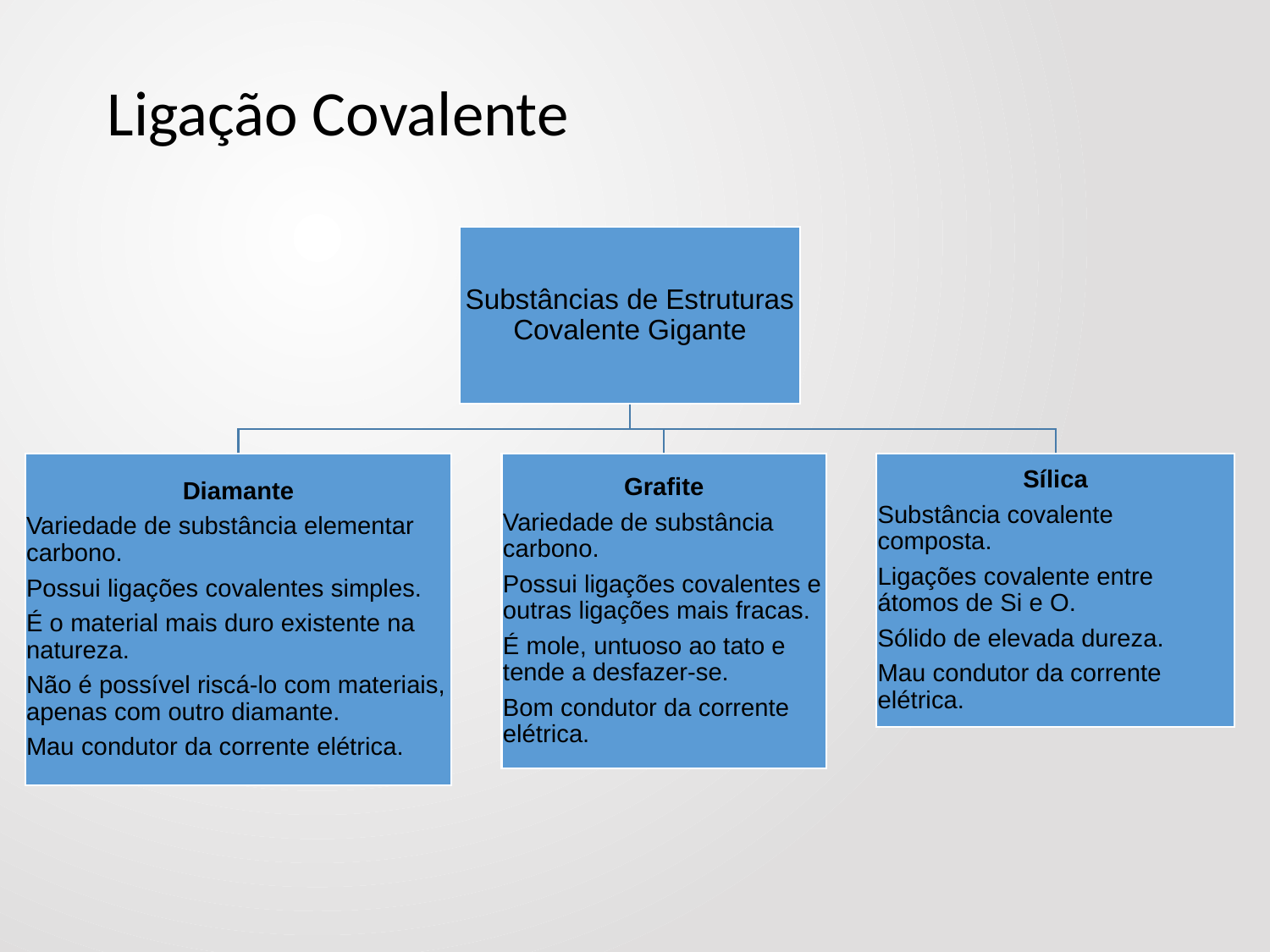

Ligação Covalente
Substâncias de Estruturas Covalente Gigante
Diamante
Variedade de substância elementar  carbono.
Possui ligações covalentes simples.
É o material mais duro existente na natureza.
Não é possível riscá-lo com materiais, apenas com outro diamante.
Mau condutor da corrente elétrica.
Grafite
Variedade de substância carbono.
Possui ligações covalentes e outras ligações mais fracas.
É mole, untuoso ao tato e tende a desfazer-se.
Bom condutor da corrente elétrica.
Sílica
Substância covalente composta.
Ligações covalente entre átomos de Si e O.
Sólido de elevada dureza.
Mau condutor da corrente elétrica.